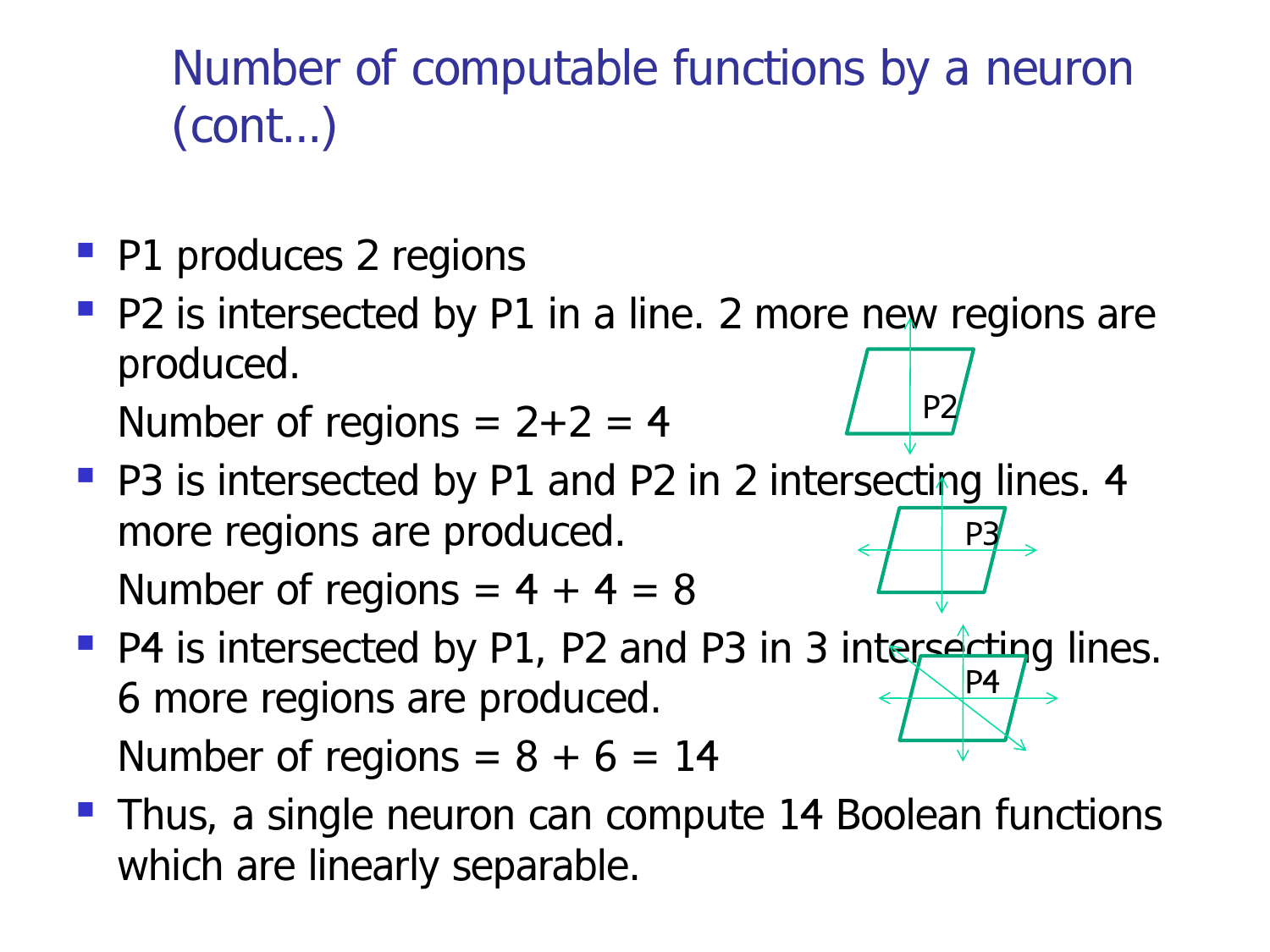

# Number of computable functions by a neuron (cont…)
P1 produces 2 regions
P2 is intersected by P1 in a line. 2 more new regions are produced.
	Number of regions = 2+2 = 4
P3 is intersected by P1 and P2 in 2 intersecting lines. 4 more regions are produced.
	Number of regions = 4 + 4 = 8
P4 is intersected by P1, P2 and P3 in 3 intersecting lines. 6 more regions are produced.
	Number of regions = 8 + 6 = 14
Thus, a single neuron can compute 14 Boolean functions which are linearly separable.

P2

P3

P4